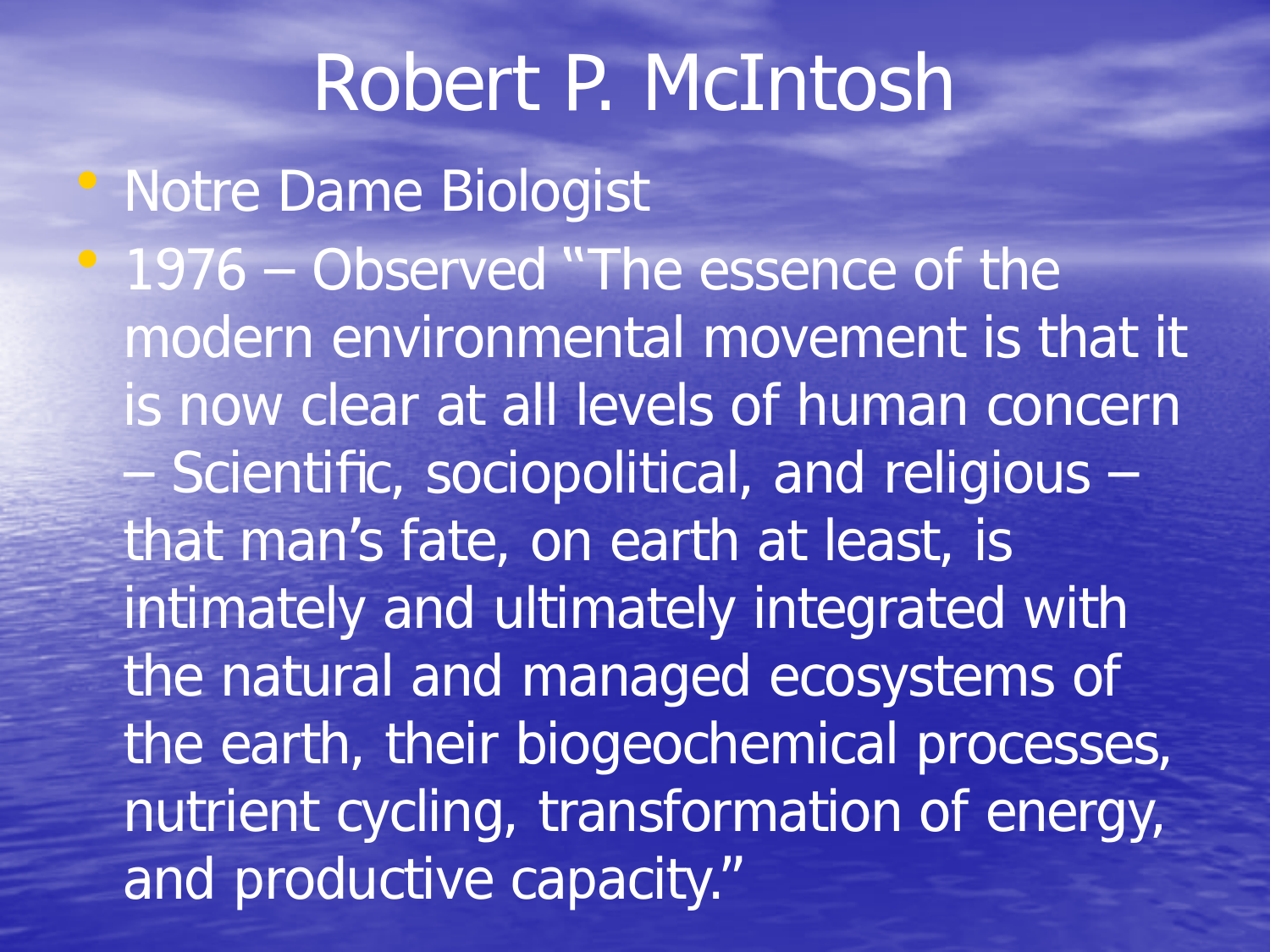

# Robert P. McIntosh
Notre Dame Biologist
1976 – Observed “The essence of the modern environmental movement is that it is now clear at all levels of human concern – Scientific, sociopolitical, and religious – that man’s fate, on earth at least, is intimately and ultimately integrated with the natural and managed ecosystems of the earth, their biogeochemical processes, nutrient cycling, transformation of energy, and productive capacity.”